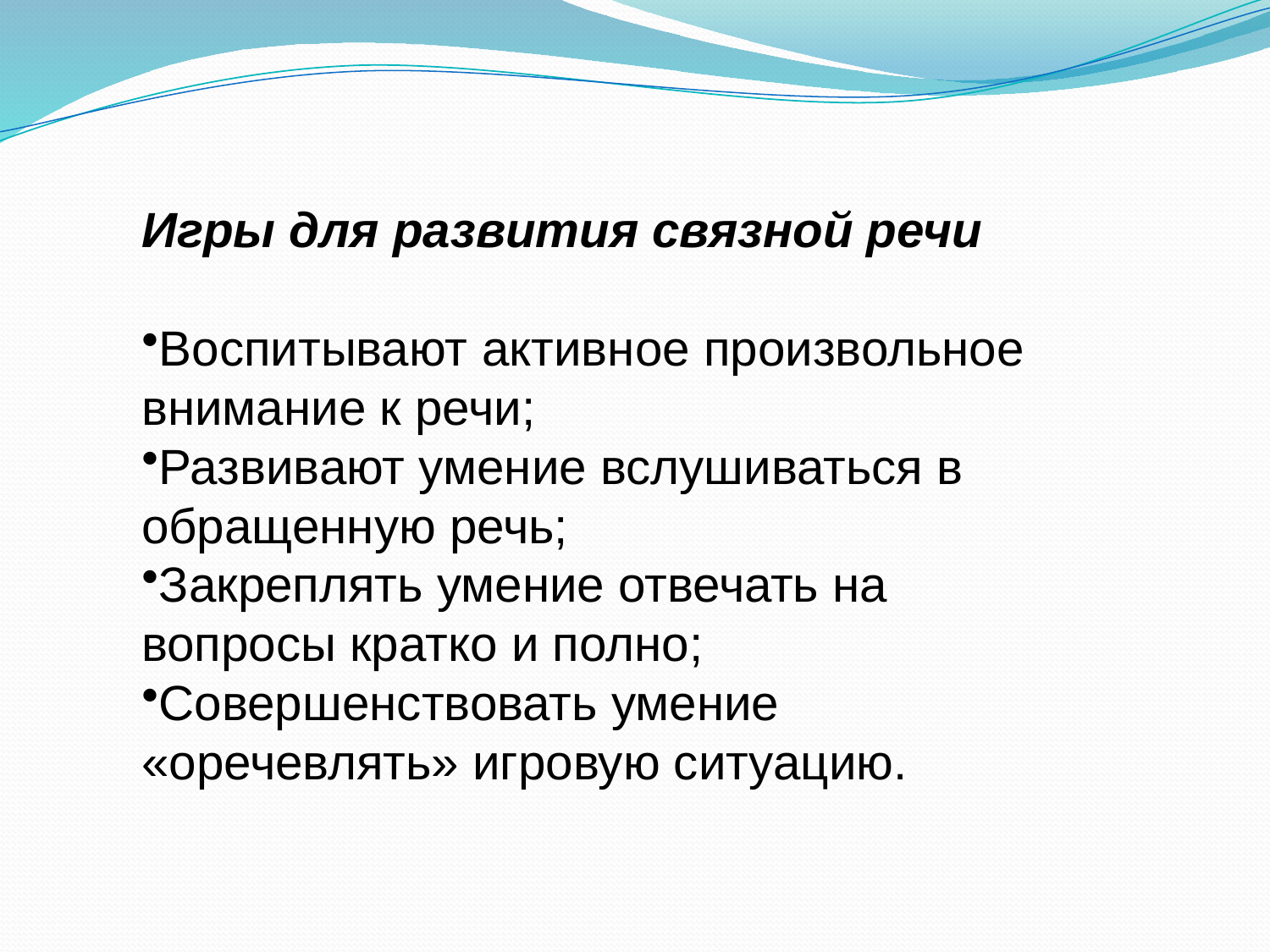

Игры для развития связной речи

Воспитывают активное произвольное внимание к речи;
Развивают умение вслушиваться в обращенную речь;
Закреплять умение отвечать на вопросы кратко и полно;
Совершенствовать умение «оречевлять» игровую ситуацию.